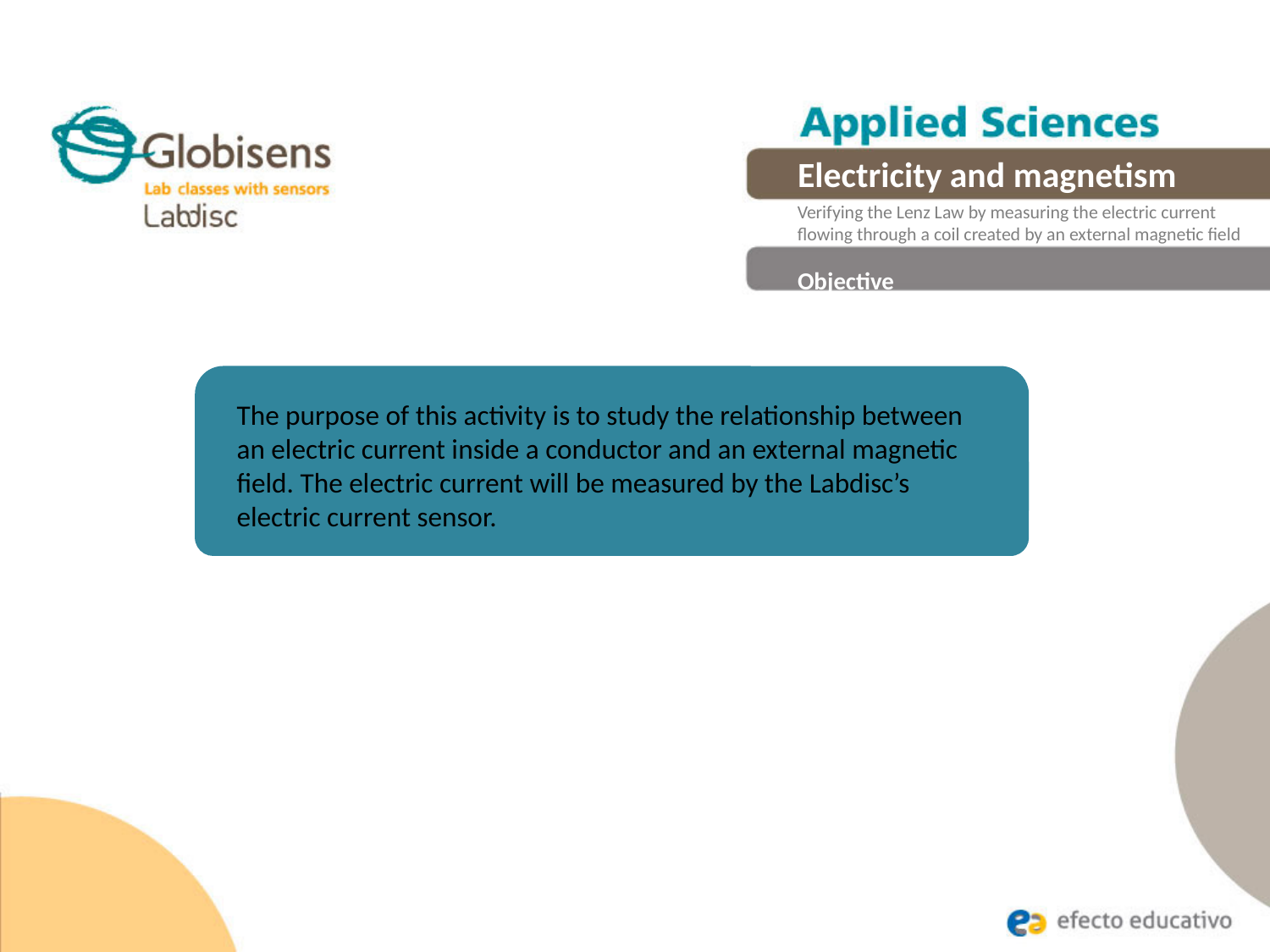

Electricity and magnetism
Verifying the Lenz Law by measuring the electric current
flowing through a coil created by an external magnetic field
Objective

The purpose of this activity is to study the relationship between
an electric current inside a conductor and an external magnetic
field. The electric current will be measured by the Labdisc’s
electric current sensor.